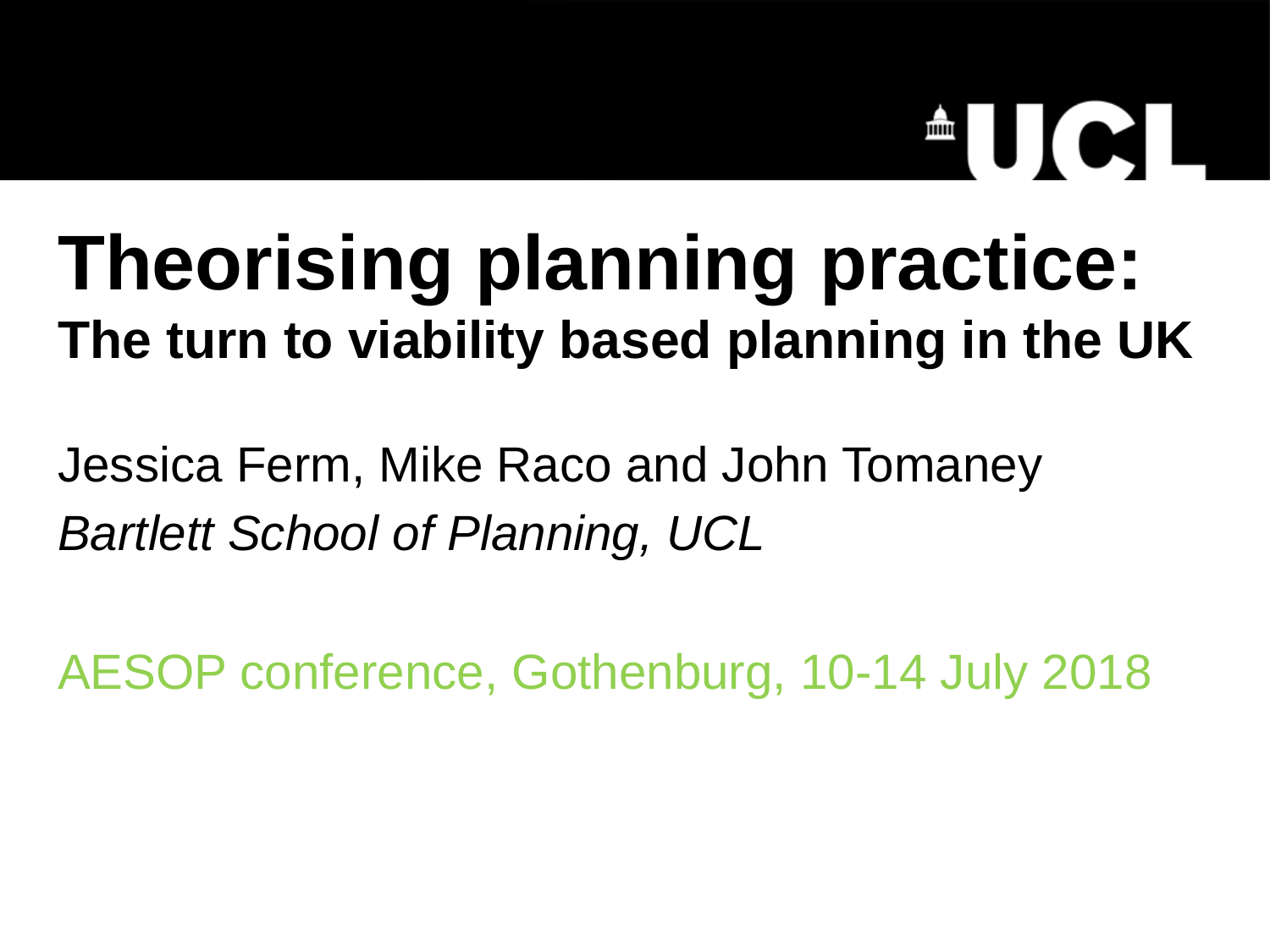

# Theorising planning practice: The turn to viability based planning in the UK
Jessica Ferm, Mike Raco and John Tomaney
Bartlett School of Planning, UCL

AESOP conference, Gothenburg, 10-14 July 2018